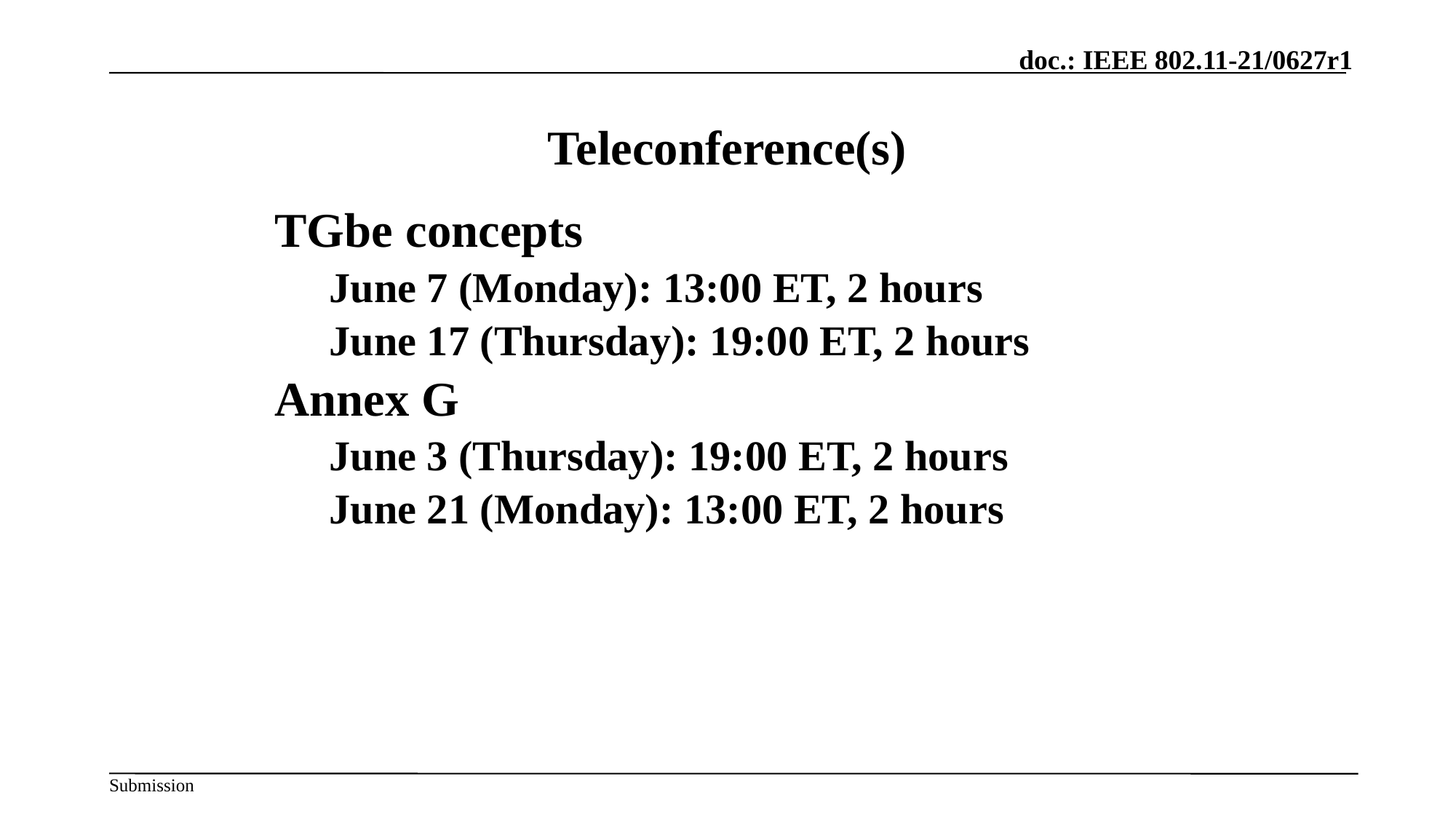

# Teleconference(s)
TGbe concepts
June 7 (Monday): 13:00 ET, 2 hours
June 17 (Thursday): 19:00 ET, 2 hours
Annex G
June 3 (Thursday): 19:00 ET, 2 hours
June 21 (Monday): 13:00 ET, 2 hours